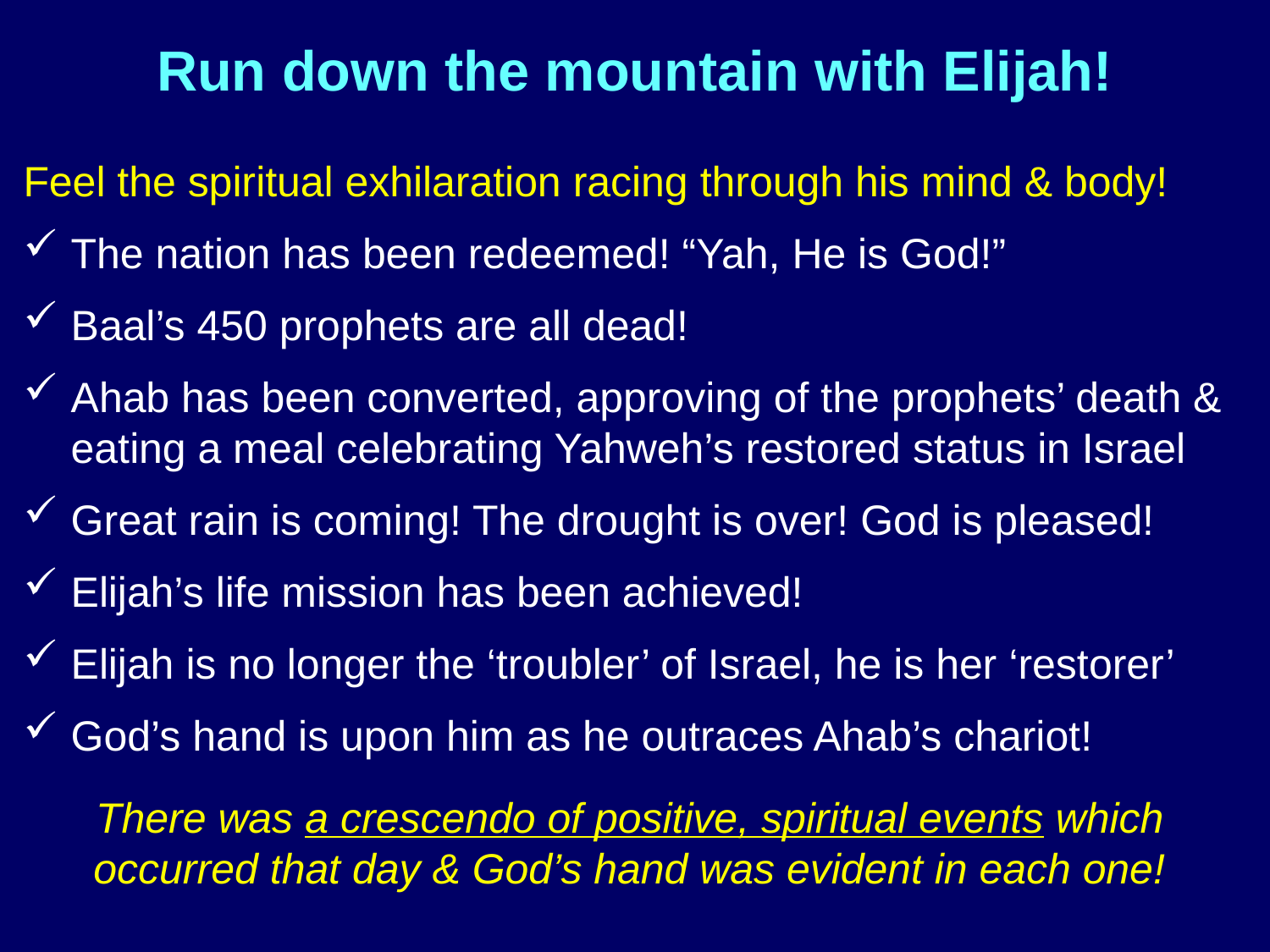

# Run down the mountain with Elijah!
Feel the spiritual exhilaration racing through his mind & body!
The nation has been redeemed! “Yah, He is God!”
Baal’s 450 prophets are all dead!
Ahab has been converted, approving of the prophets’ death & eating a meal celebrating Yahweh’s restored status in Israel
Great rain is coming! The drought is over! God is pleased!
Elijah’s life mission has been achieved!
Elijah is no longer the ‘troubler’ of Israel, he is her ‘restorer’
God’s hand is upon him as he outraces Ahab’s chariot!
There was a crescendo of positive, spiritual events which occurred that day & God’s hand was evident in each one!